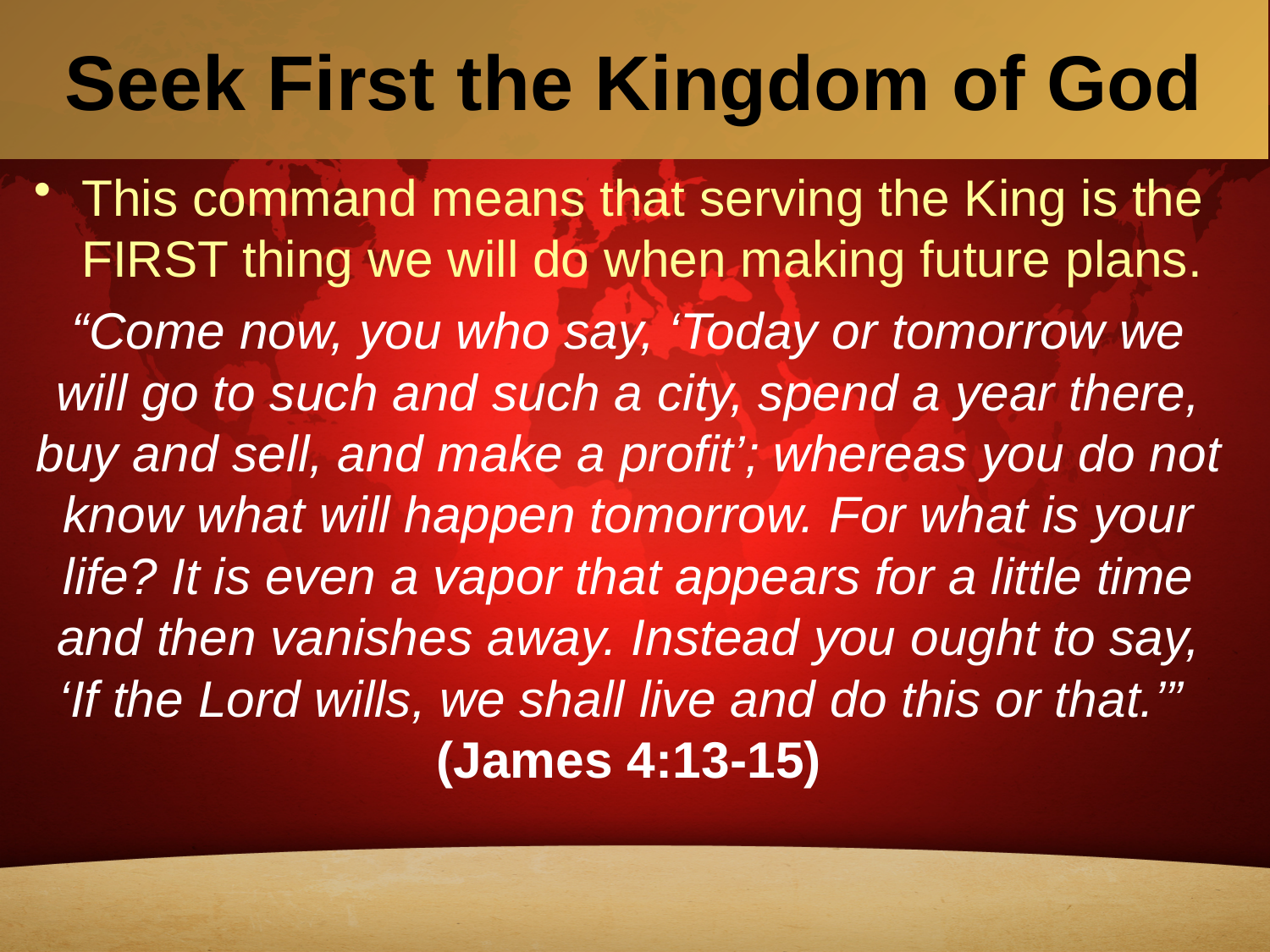

# Seek First the Kingdom of God
This command means that serving the King is the FIRST thing we will do when making future plans.
“Come now, you who say, ‘Today or tomorrow we will go to such and such a city, spend a year there, buy and sell, and make a profit’; whereas you do not know what will happen tomorrow. For what is your life? It is even a vapor that appears for a little time and then vanishes away. Instead you ought to say, ‘If the Lord wills, we shall live and do this or that.’”
(James 4:13-15)